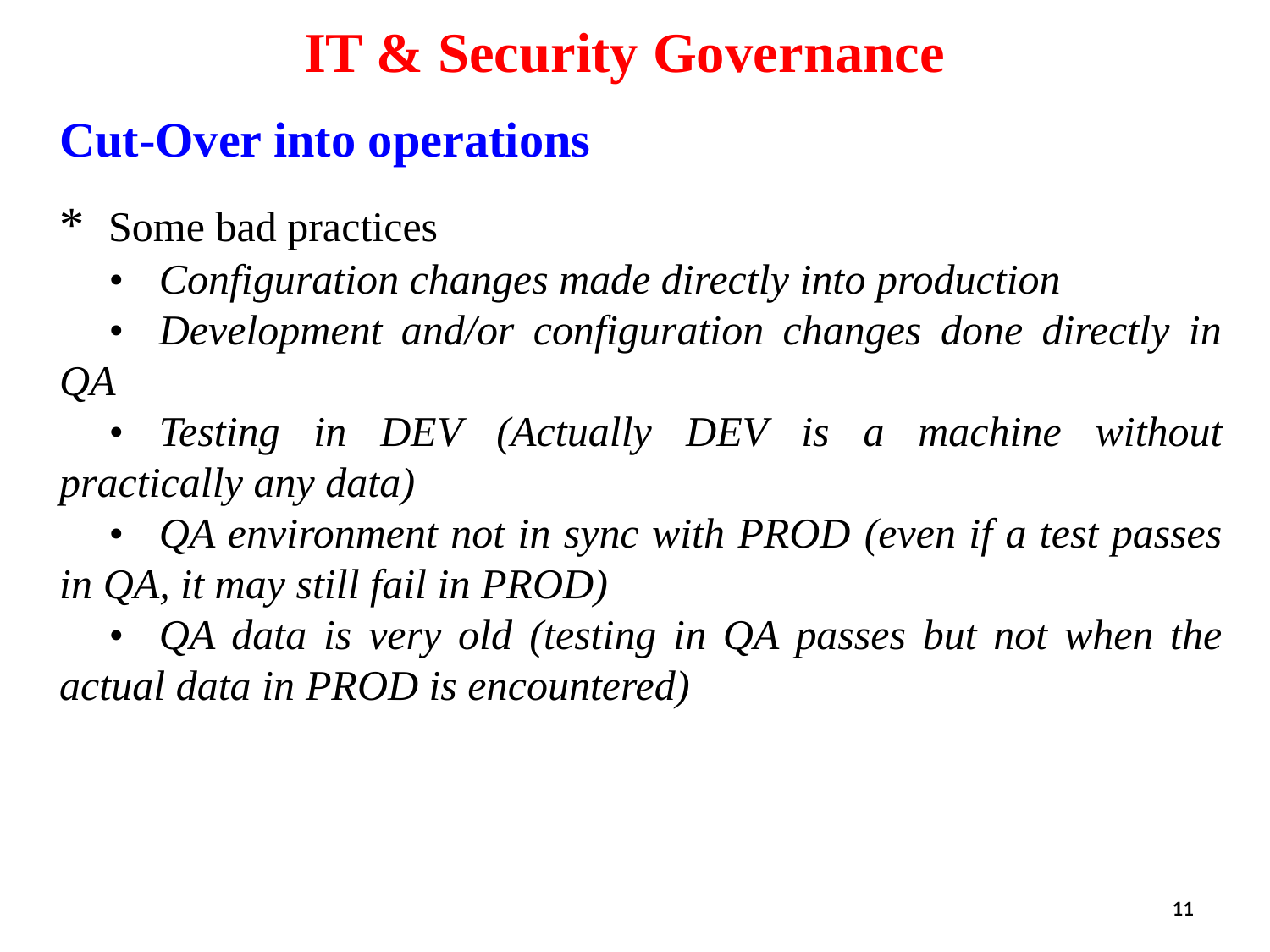

IT & Security Governance
Cut-Over into operations

* 	Some bad practices
	• 	Configuration changes made directly into production
	•	Development and/or configuration changes done directly in QA
	•	Testing in DEV (Actually DEV is a machine without practically any data)
	•	QA environment not in sync with PROD (even if a test passes in QA, it may still fail in PROD)
	•	QA data is very old (testing in QA passes but not when the actual data in PROD is encountered)
11